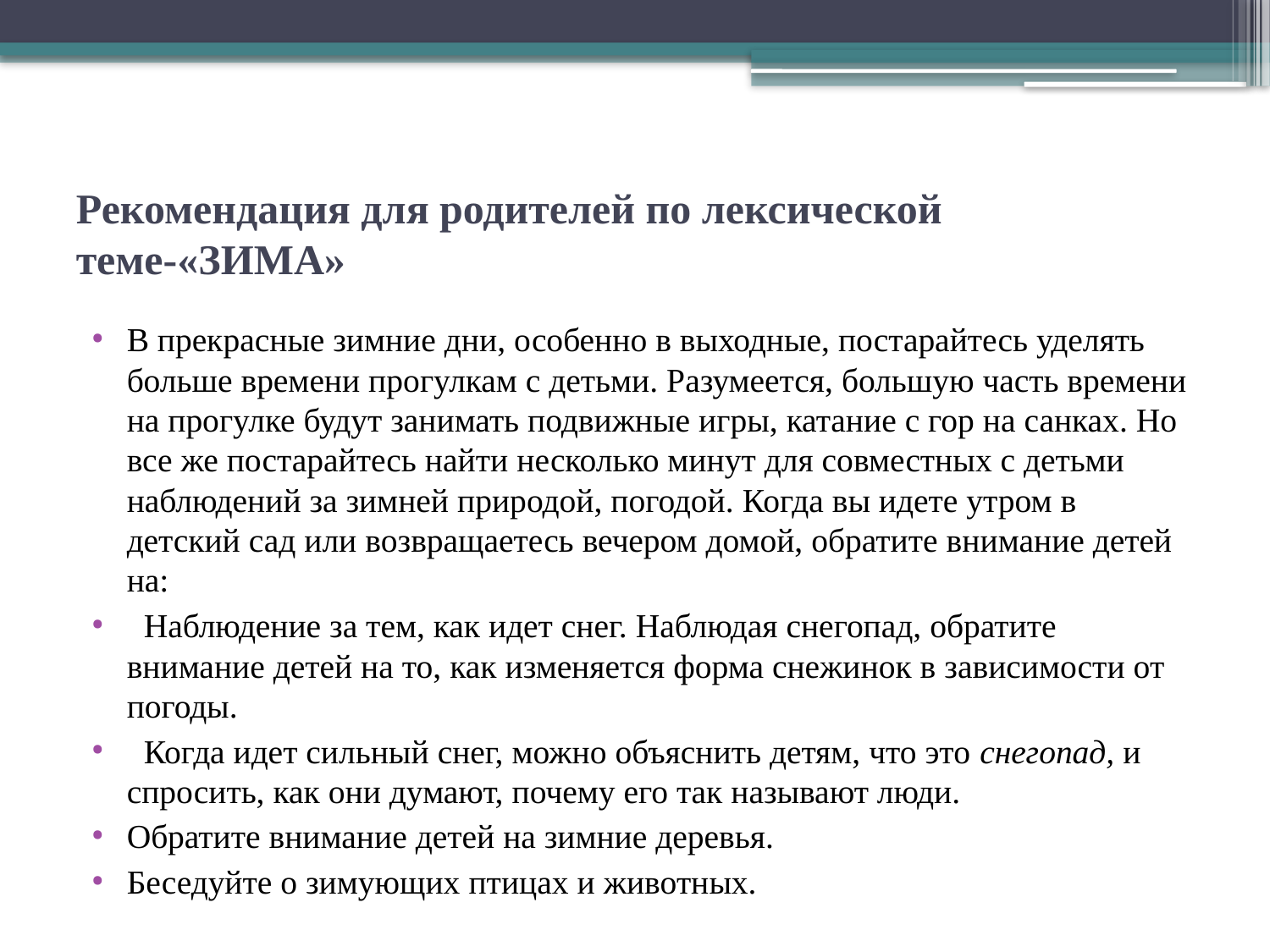

# Рекомендация для родителей по лексической теме-«ЗИМА»
В прекрасные зимние дни, особенно в выходные, постарайтесь уделять больше времени прогулкам с детьми. Разумеется, большую часть времени на прогулке будут занимать подвижные игры, катание с гор на санках. Но все же постарайтесь найти несколько минут для совместных с детьми наблюдений за зимней природой, погодой. Когда вы идете утром в детский сад или возвращаетесь вечером домой, обратите внимание детей на:
  Наблюдение за тем, как идет снег. Наблюдая снегопад, обратите внимание детей на то, как изменяется форма снежинок в зависимости от погоды.
  Когда идет сильный снег, можно объяснить детям, что это снегопад, и спросить, как они думают, почему его так называют люди.
Обратите внимание детей на зимние деревья.
Беседуйте о зимующих птицах и животных.